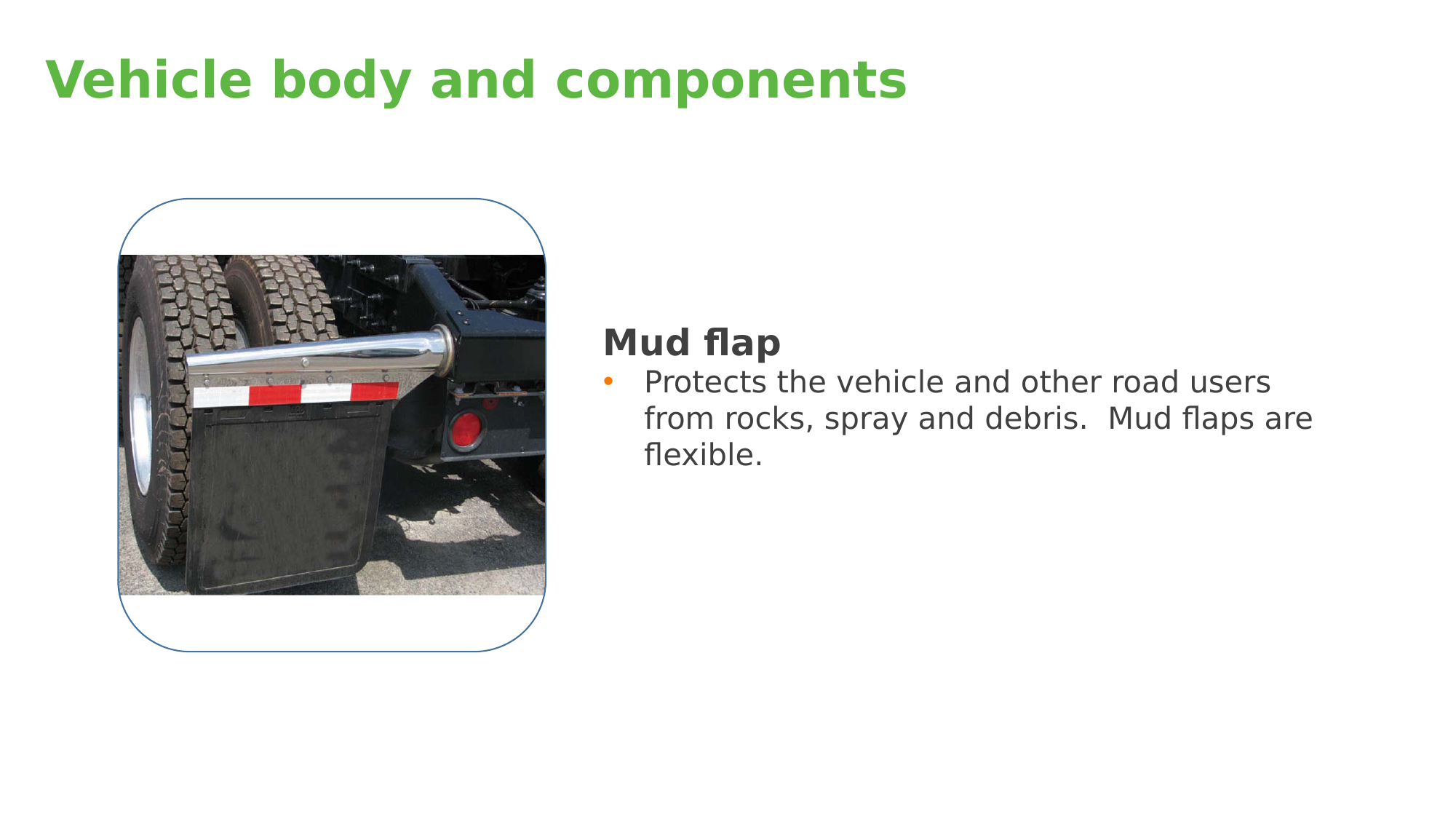

# Vehicle body and components

Mud flap
Protects the vehicle and other road users from rocks, spray and debris.  Mud flaps are flexible.